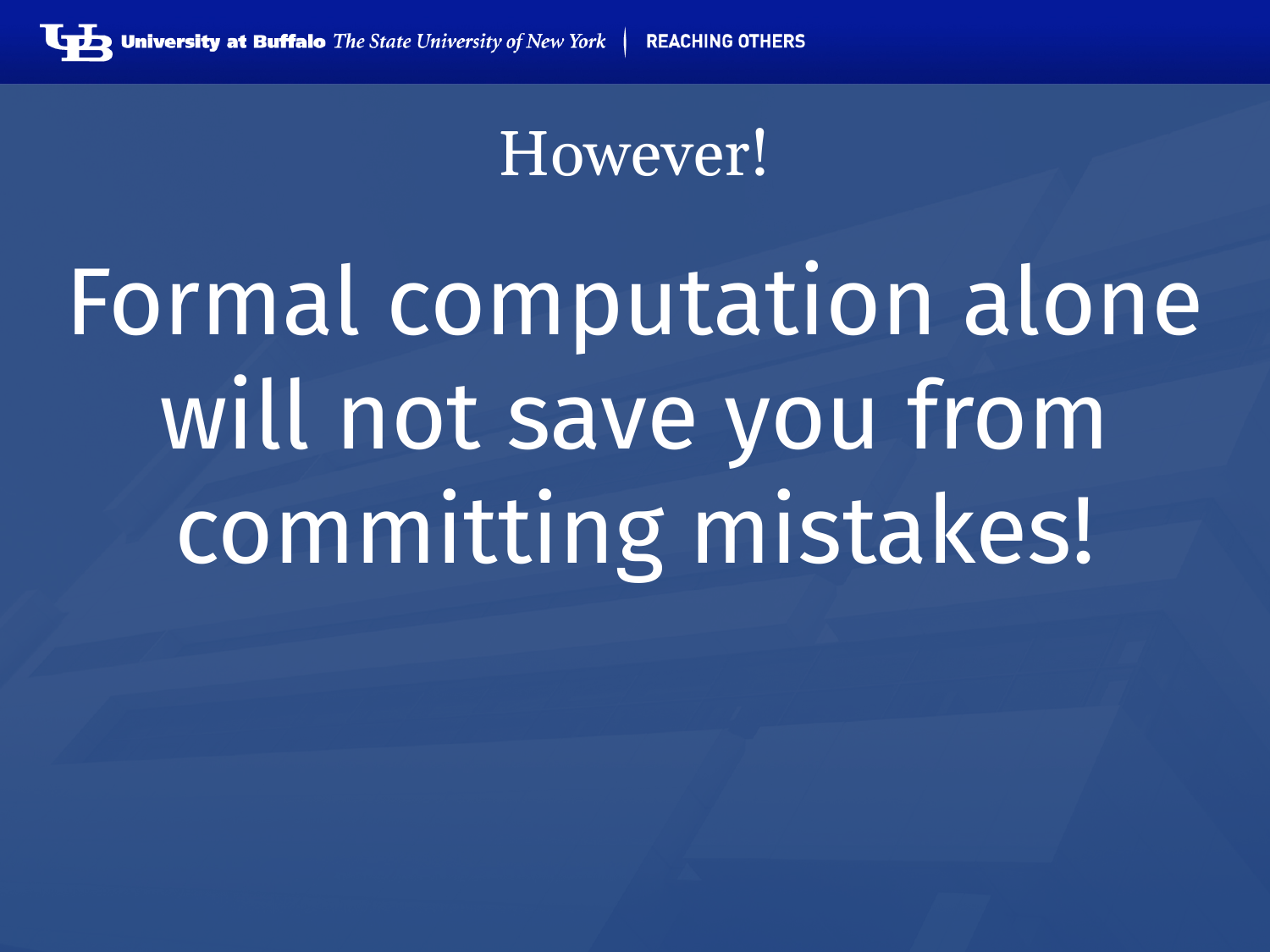

# However!
Formal computation alone will not save you from committing mistakes!